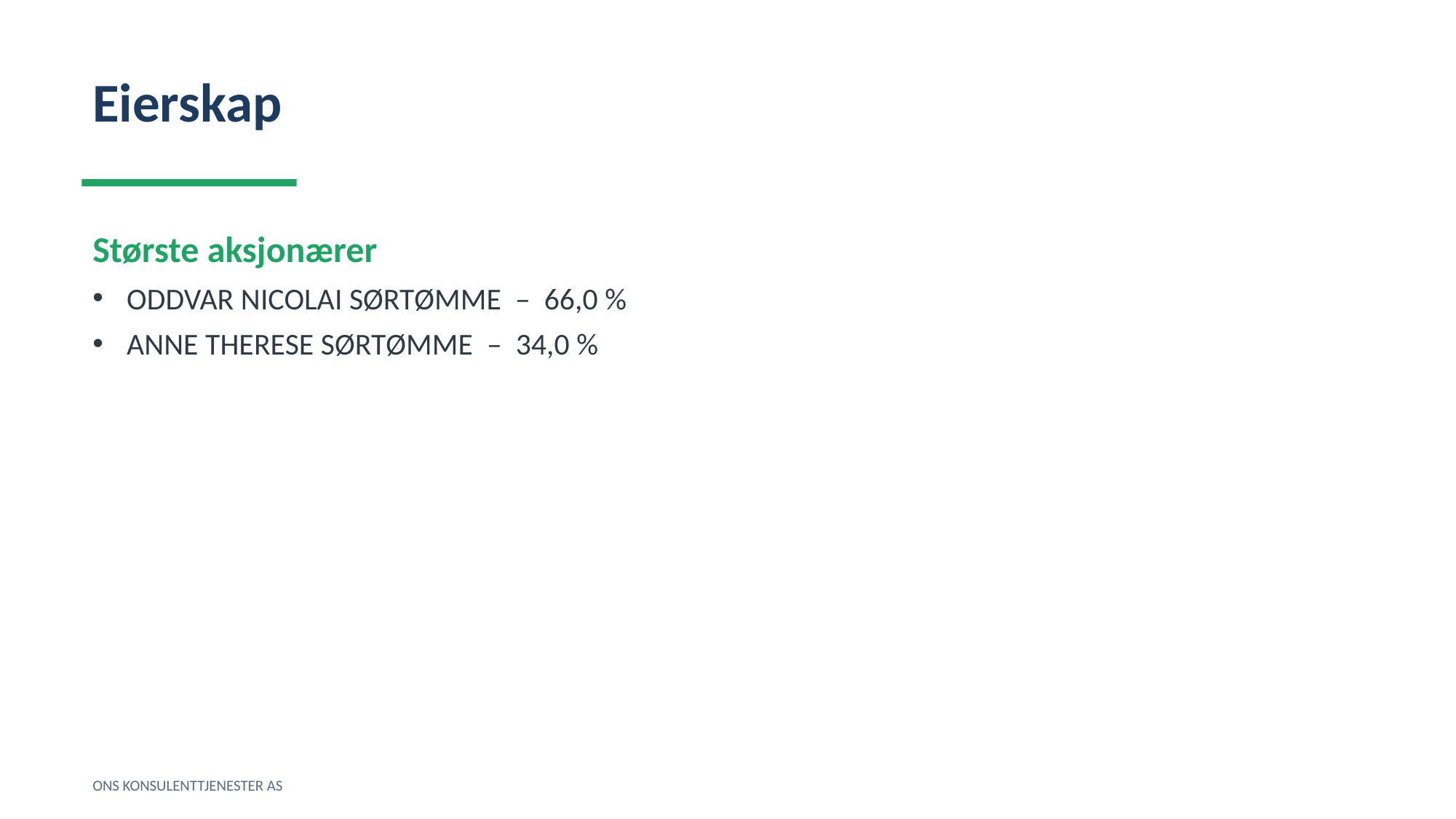

Eierskap

Største aksjonærer
ODDVAR NICOLAI SØRTØMME  –  66,0 %
ANNE THERESE SØRTØMME  –  34,0 %
ONS KONSULENTTJENESTER AS